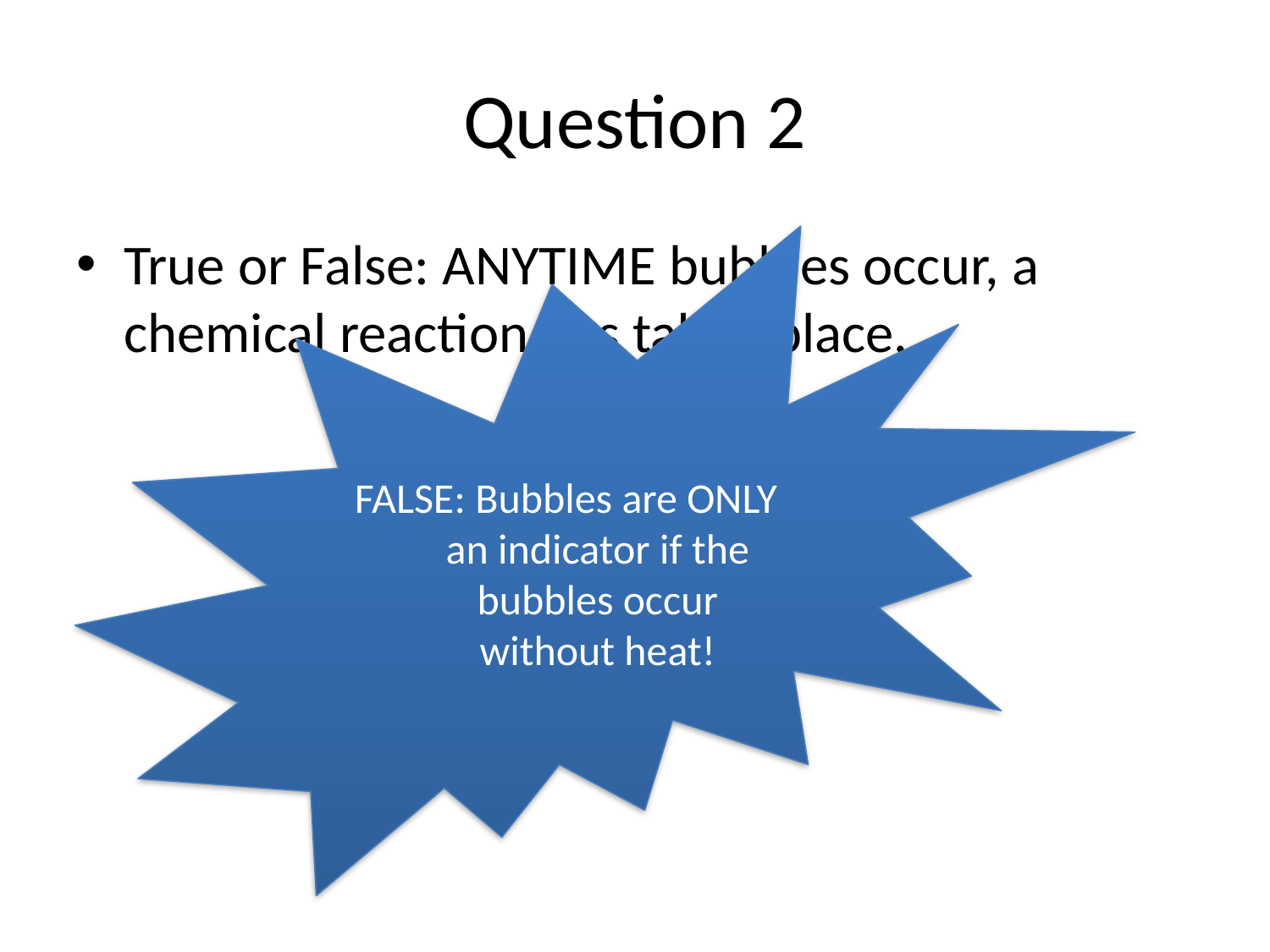

# Question 2
True or False: ANYTIME bubbles occur, a chemical reaction has taken place.

FALSE: Bubbles are ONLY an indicator if the bubbles occur without heat!